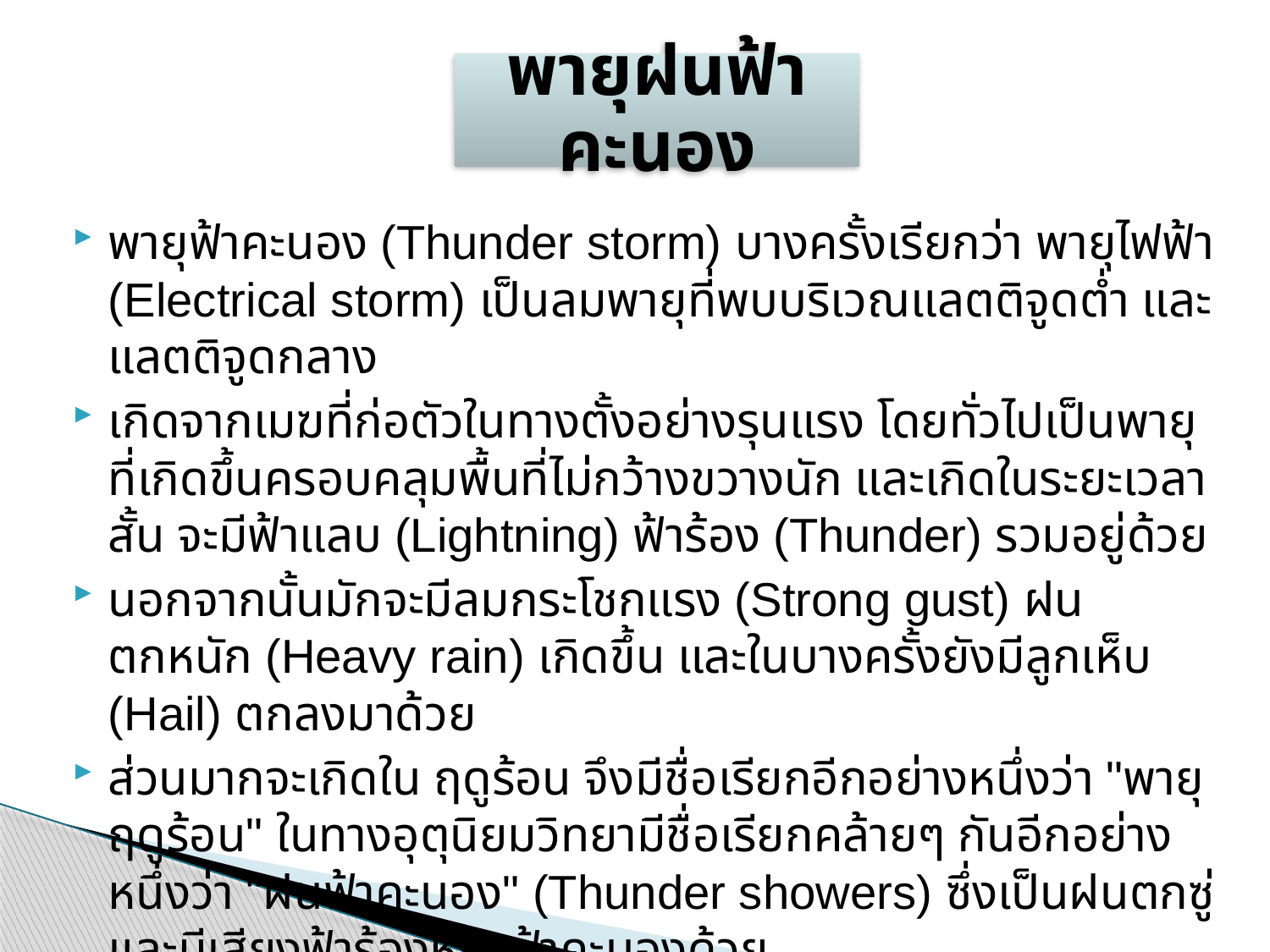

พายุฝนฟ้าคะนอง
พายุฟ้าคะนอง (Thunder storm) บางครั้งเรียกว่า พายุไฟฟ้า (Electrical storm) เป็นลมพายุที่พบบริเวณแลตติจูดตํ่า และแลตติจูดกลาง
เกิดจากเมฆที่ก่อตัวในทางตั้งอย่างรุนแรง โดยทั่วไปเป็นพายุที่เกิดขึ้นครอบคลุมพื้นที่ไม่กว้างขวางนัก และเกิดในระยะเวลาสั้น จะมีฟ้าแลบ (Lightning) ฟ้าร้อง (Thunder) รวมอยู่ด้วย
นอกจากนั้นมักจะมีลมกระโชกแรง (Strong gust) ฝนตกหนัก (Heavy rain) เกิดขึ้น และในบางครั้งยังมีลูกเห็บ (Hail) ตกลงมาด้วย
ส่วนมากจะเกิดใน ฤดูร้อน จึงมีชื่อเรียกอีกอย่างหนึ่งว่า "พายุฤดูร้อน" ในทางอุตุนิยมวิทยามีชื่อเรียกคล้ายๆ กันอีกอย่างหนึ่งว่า "ฝนฟ้าคะนอง" (Thunder showers) ซึ่งเป็นฝนตกซู่ และมีเสียงฟ้าร้องหรือฟ้าคะนองด้วย